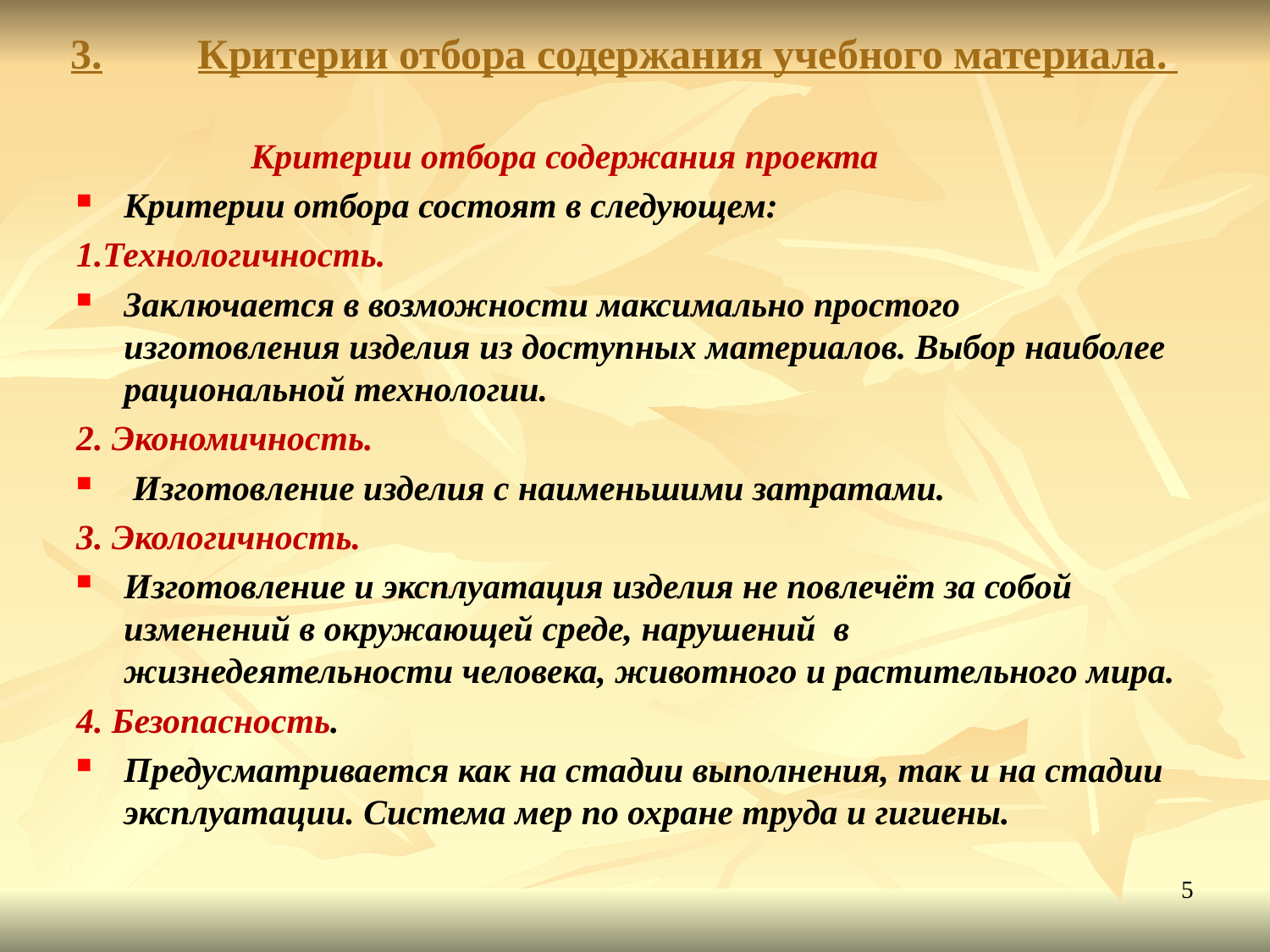

# 3.	Критерии отбора содержания учебного материала.
		Критерии отбора содержания проекта
Критерии отбора состоят в следующем:
1.Технологичность.
Заключается в возможности максимально простого изготовления изделия из доступных материалов. Выбор наиболее рациональной технологии.
2. Экономичность.
 Изготовление изделия с наименьшими затратами.
3. Экологичность.
Изготовление и эксплуатация изделия не повлечёт за собой изменений в окружающей среде, нарушений  в жизнедеятельности человека, животного и растительного мира.
4. Безопасность.
Предусматривается как на стадии выполнения, так и на стадии эксплуатации. Система мер по охране труда и гигиены.
5